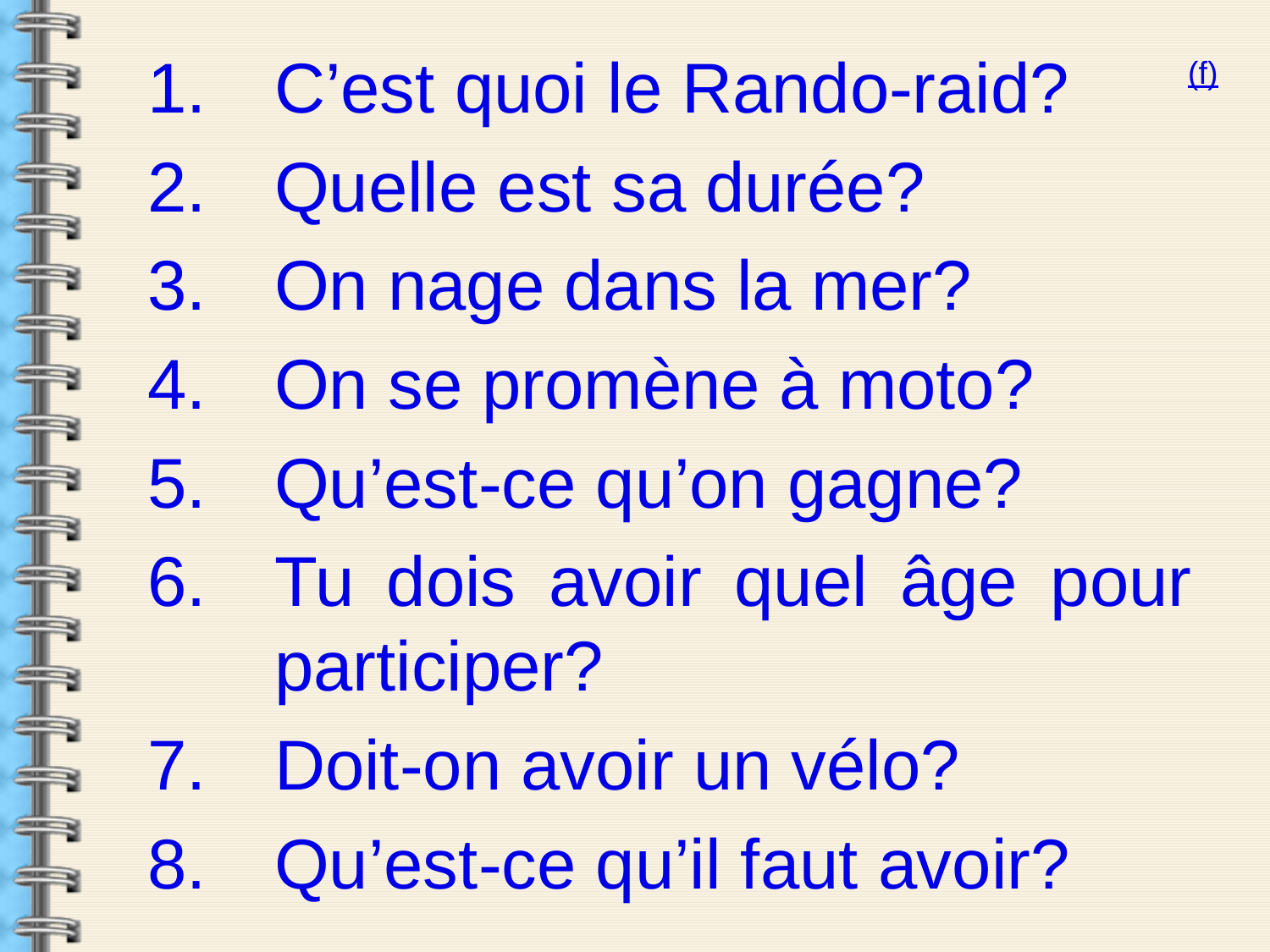

C’est quoi le Rando-raid?
Quelle est sa durée?
On nage dans la mer?
On se promène à moto?
Qu’est-ce qu’on gagne?
Tu dois avoir quel âge pour participer?
Doit-on avoir un vélo?
Qu’est-ce qu’il faut avoir?

(f)